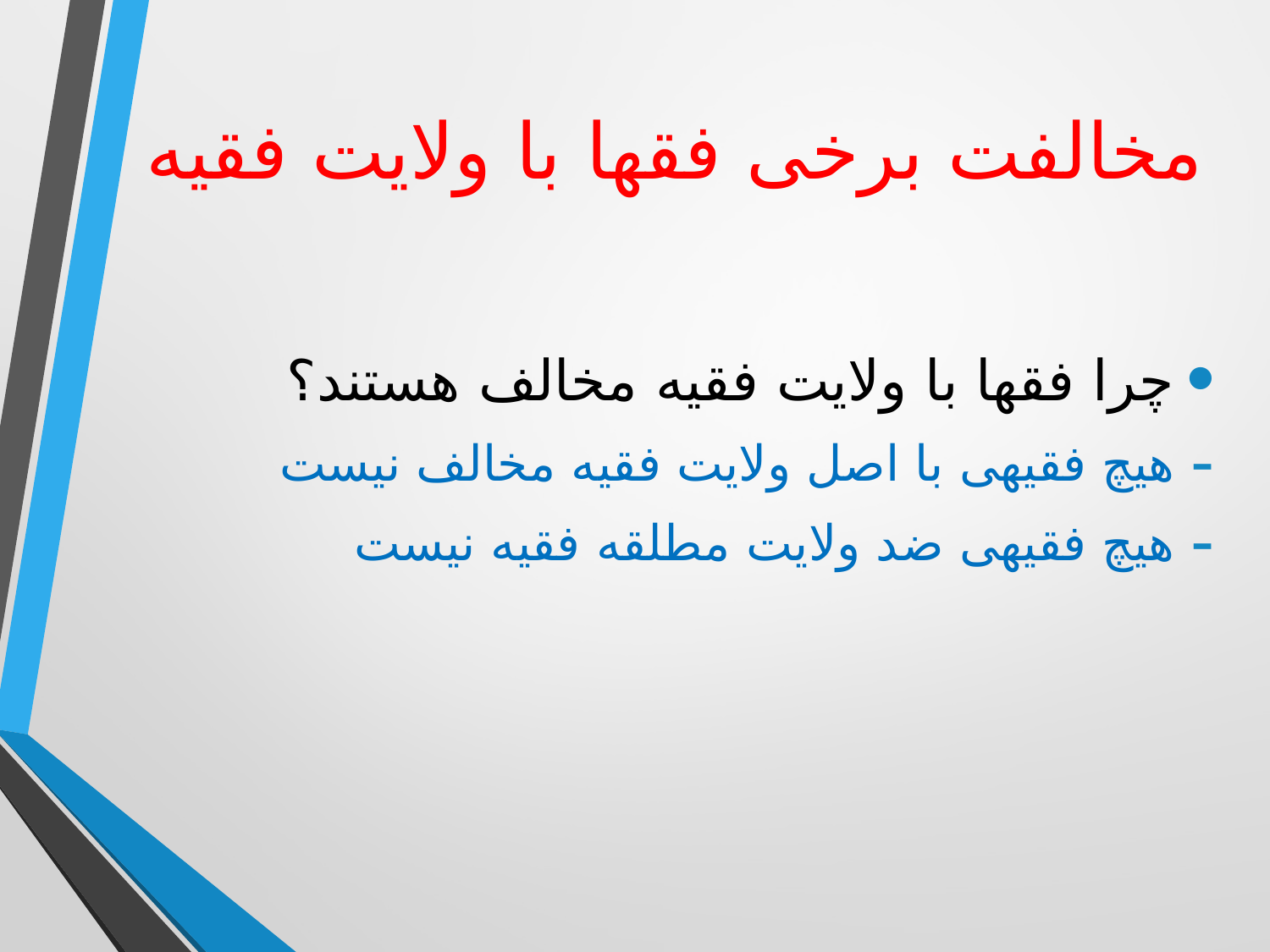

# مخالفت برخی فقها با ولایت فقیه
چرا فقها با ولایت فقیه مخالف هستند؟
هیچ فقیهی با اصل ولایت فقیه مخالف نیست
هیچ فقیهی ضد ولایت مطلقه فقیه نیست